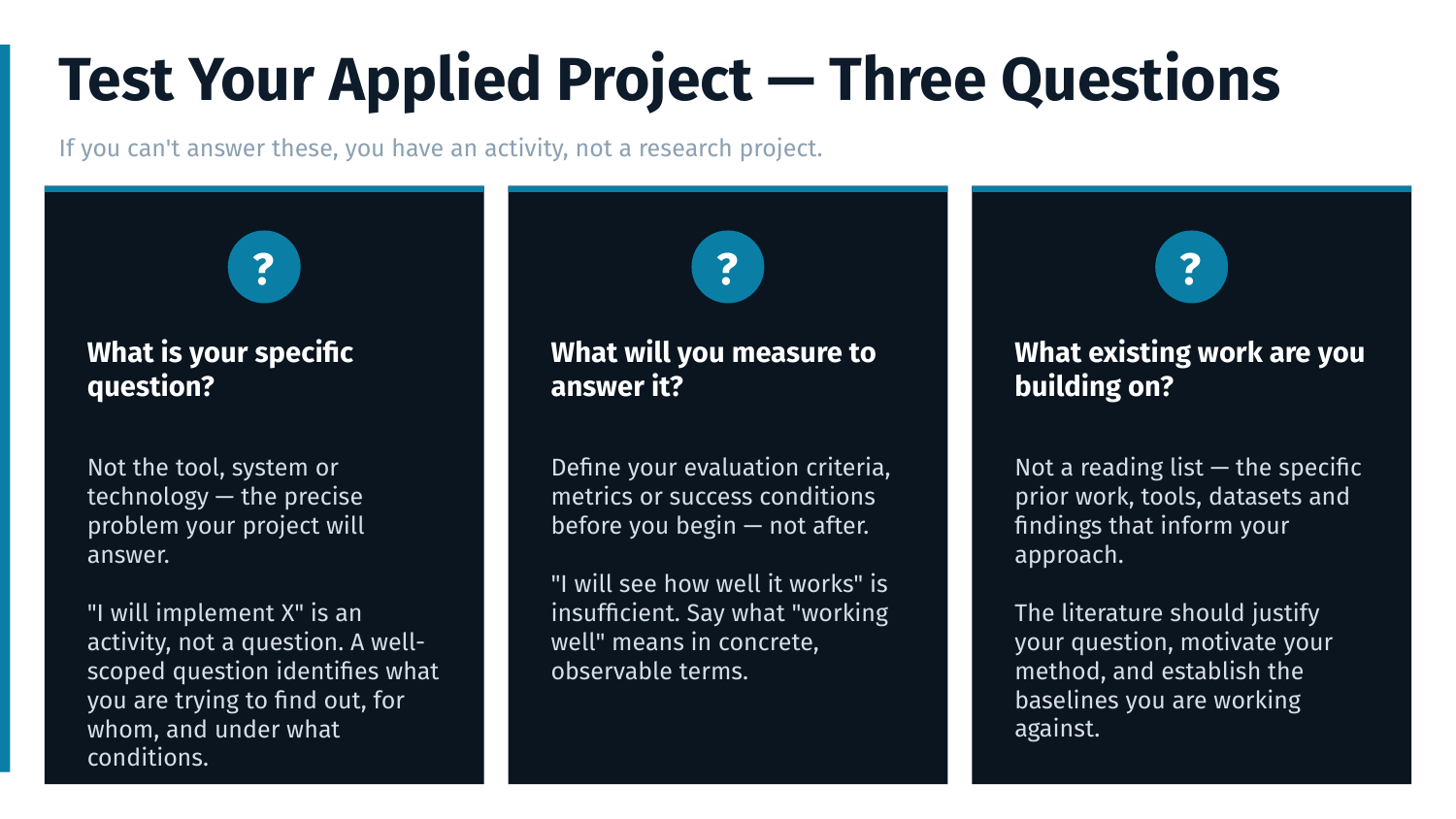

Test Your Applied Project — Three Questions

If you can't answer these, you have an activity, not a research project.

?
?
?
What is your specific question?
What will you measure to answer it?
What existing work are you building on?
Not the tool, system or technology — the precise problem your project will answer.

"I will implement X" is an activity, not a question. A well-scoped question identifies what you are trying to find out, for whom, and under what conditions.
Define your evaluation criteria, metrics or success conditions before you begin — not after.

"I will see how well it works" is insufficient. Say what "working well" means in concrete, observable terms.
Not a reading list — the specific prior work, tools, datasets and findings that inform your approach.

The literature should justify your question, motivate your method, and establish the baselines you are working against.